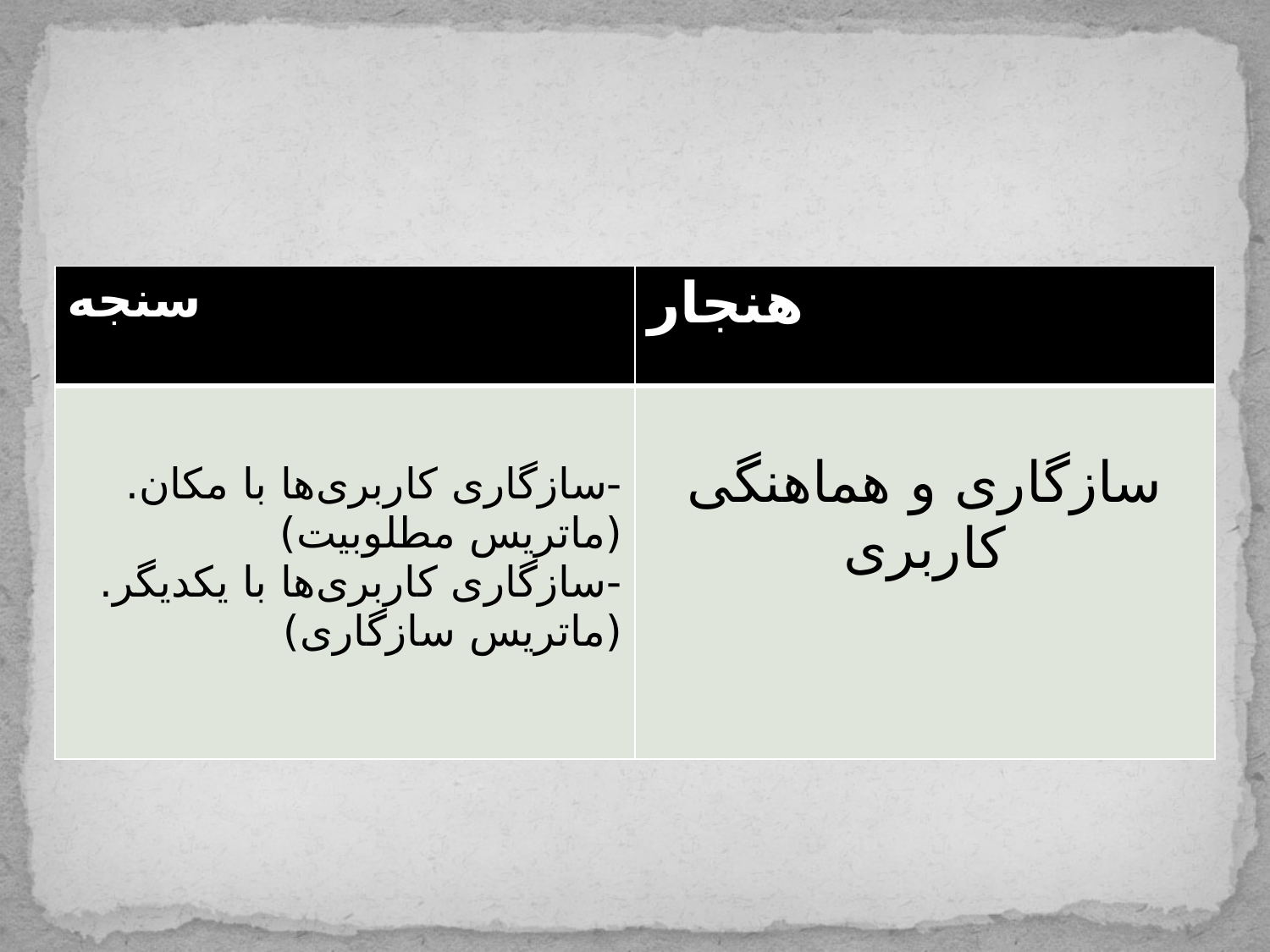

#
| سنجه | هنجار |
| --- | --- |
| -سازگاری کاربری‌ها با مکان. (ماتریس مطلوبیت) -سازگاری کاربری‌ها با یکدیگر. (ماتریس سازگاری) | سازگاری و هماهنگی کاربری |